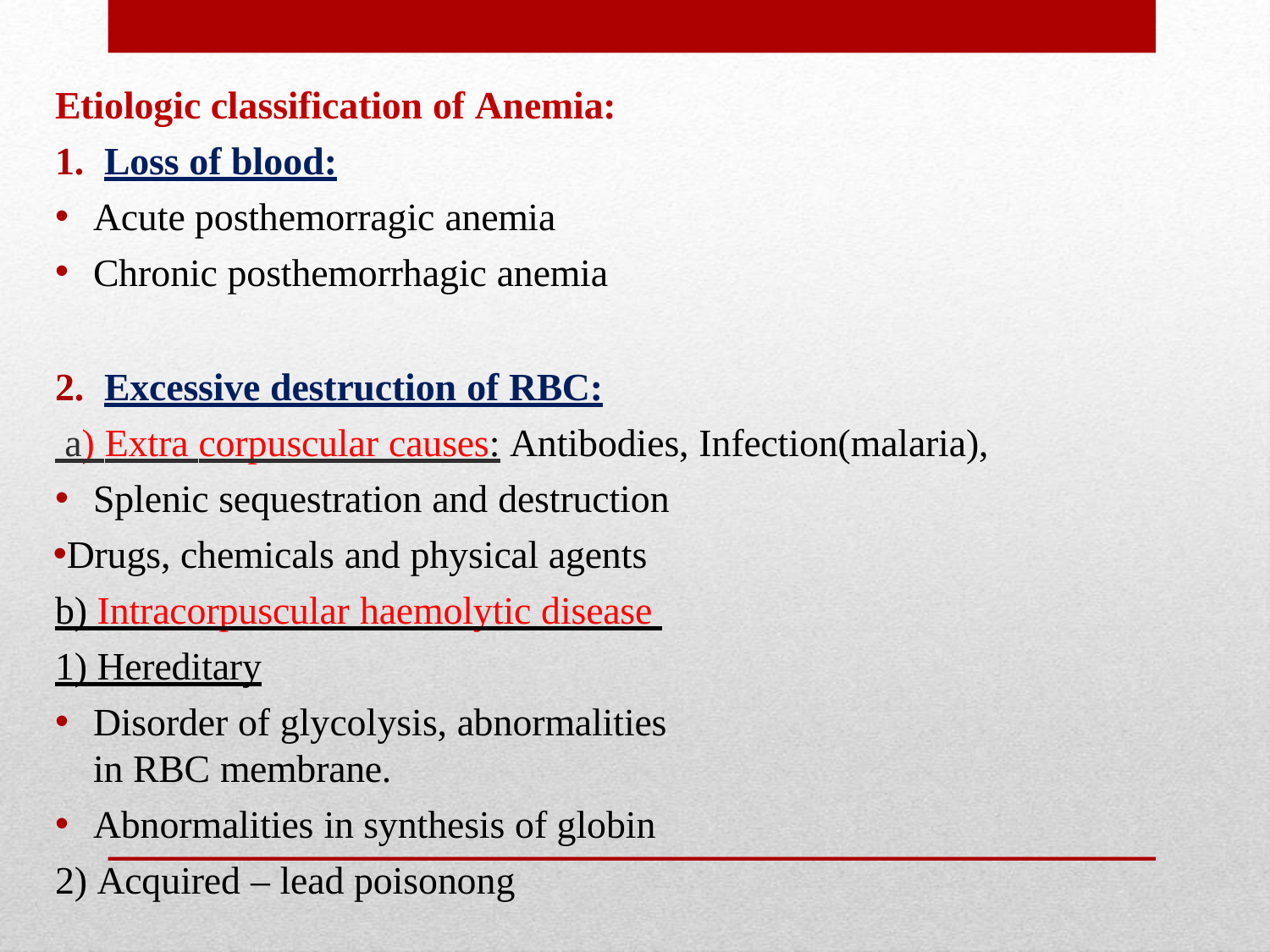

Etiologic classification of Anemia:
1.	Loss of blood:
Acute posthemorragic anemia
Chronic posthemorrhagic anemia

2.	Excessive destruction of RBC:
 a) Extra corpuscular causes: Antibodies, Infection(malaria),
Splenic sequestration and destruction
Drugs, chemicals and physical agents  b) Intracorpuscular haemolytic disease  1) Hereditary
Disorder of glycolysis, abnormalities in RBC membrane.
Abnormalities in synthesis of globin
2) Acquired – lead poisonong